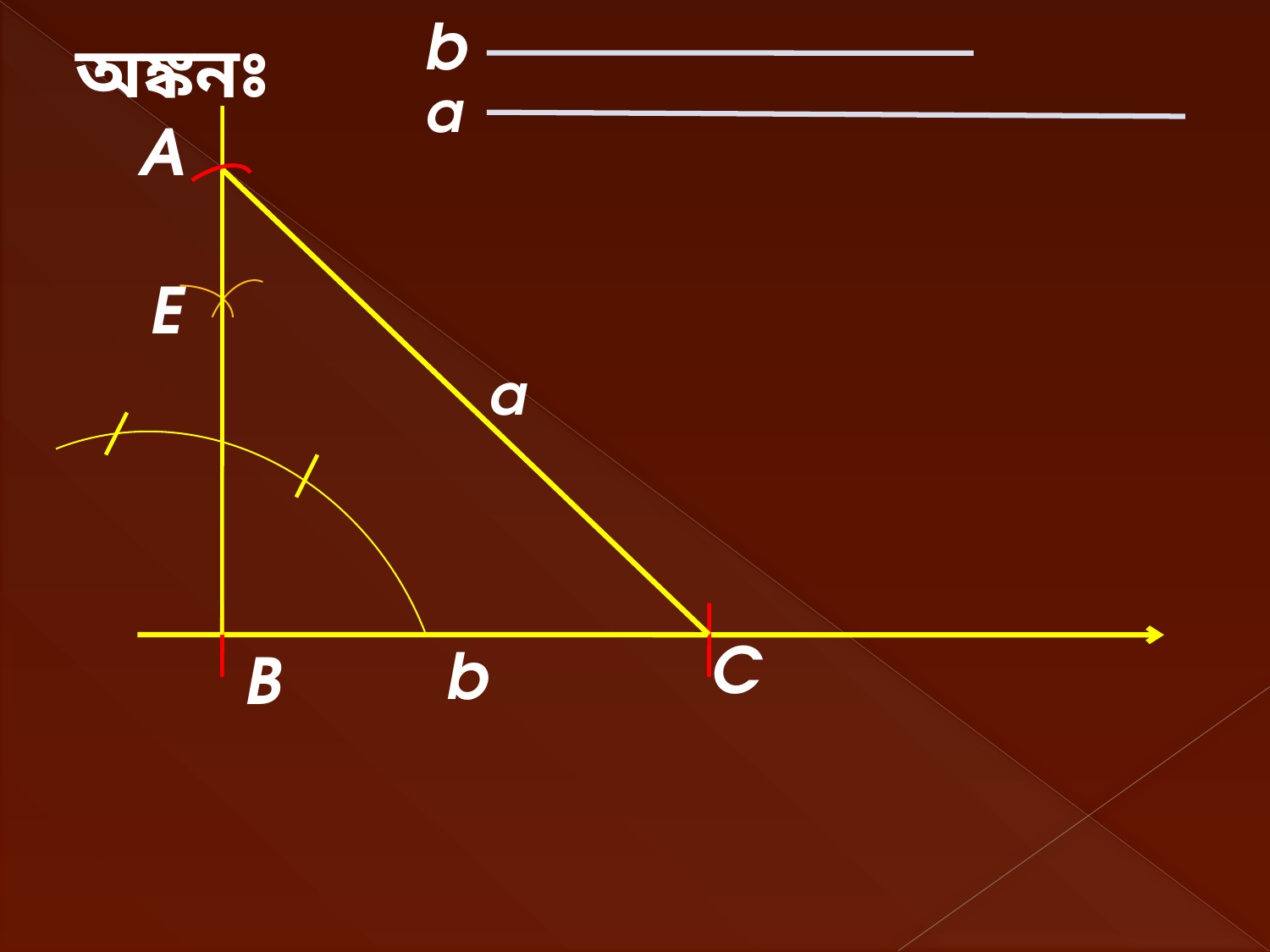

b
অঙ্কনঃ
a
A

E

a

C
b
B